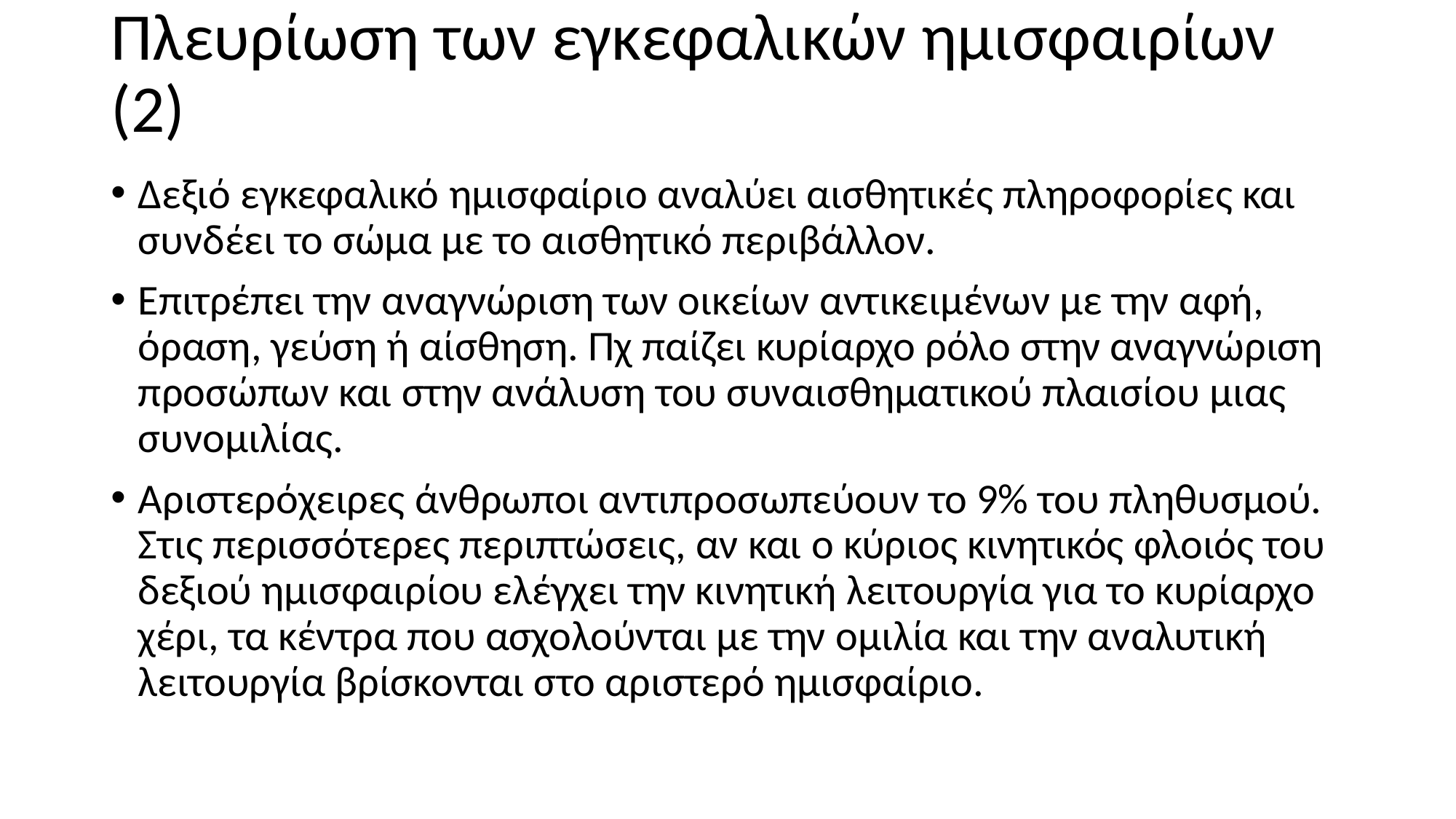

# Πλευρίωση των εγκεφαλικών ημισφαιρίων (2)
Δεξιό εγκεφαλικό ημισφαίριο αναλύει αισθητικές πληροφορίες και συνδέει το σώμα με το αισθητικό περιβάλλον.
Επιτρέπει την αναγνώριση των οικείων αντικειμένων με την αφή, όραση, γεύση ή αίσθηση. Πχ παίζει κυρίαρχο ρόλο στην αναγνώριση προσώπων και στην ανάλυση του συναισθηματικού πλαισίου μιας συνομιλίας.
Αριστερόχειρες άνθρωποι αντιπροσωπεύουν το 9% του πληθυσμού. Στις περισσότερες περιπτώσεις, αν και ο κύριος κινητικός φλοιός του δεξιού ημισφαιρίου ελέγχει την κινητική λειτουργία για το κυρίαρχο χέρι, τα κέντρα που ασχολούνται με την ομιλία και την αναλυτική λειτουργία βρίσκονται στο αριστερό ημισφαίριο.